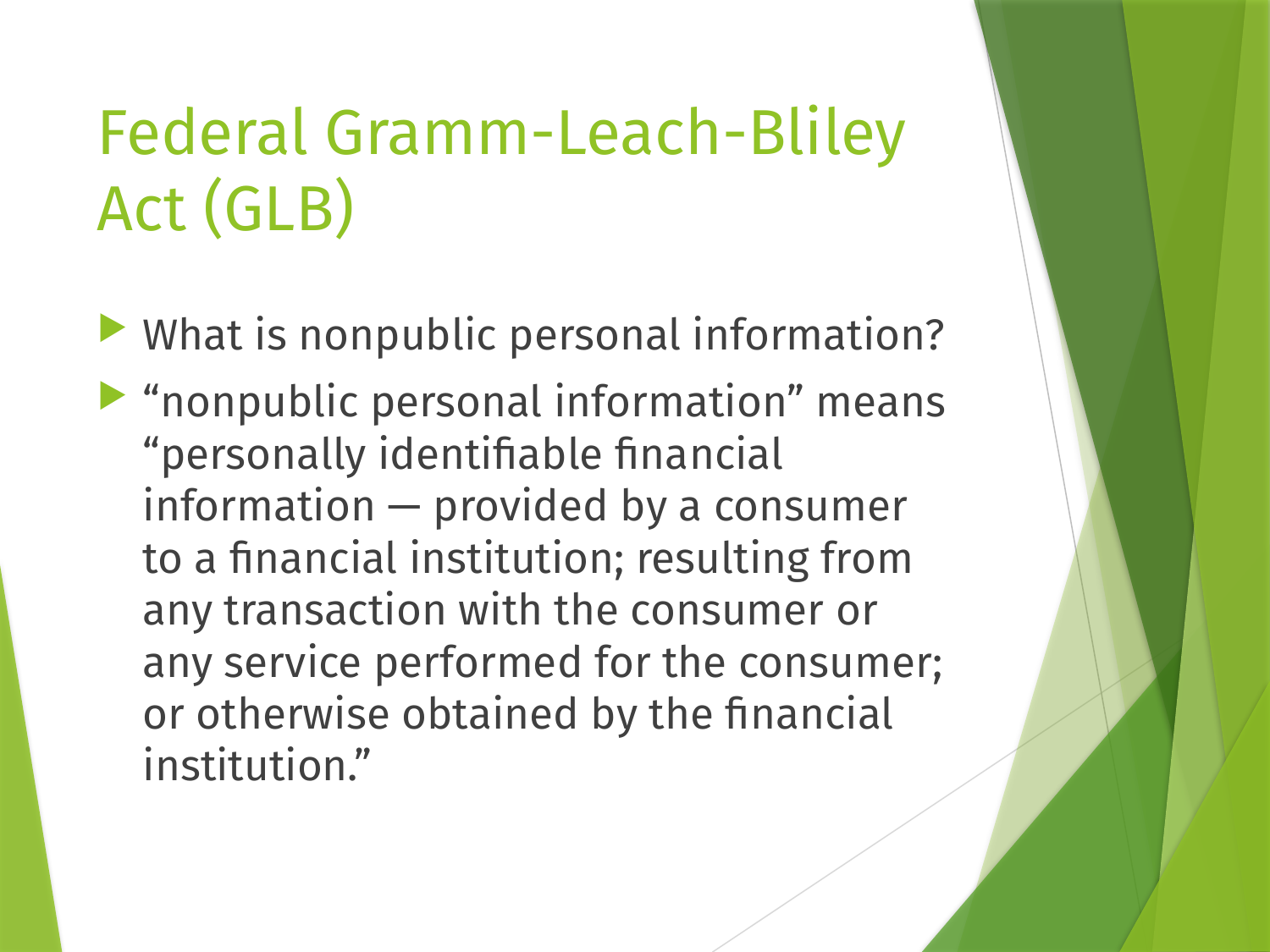

# Federal Gramm-Leach-Bliley Act (GLB)
What is nonpublic personal information?
“nonpublic personal information” means “personally identifiable financial information — provided by a consumer to a financial institution; resulting from any transaction with the consumer or any service performed for the consumer; or otherwise obtained by the financial institution.”